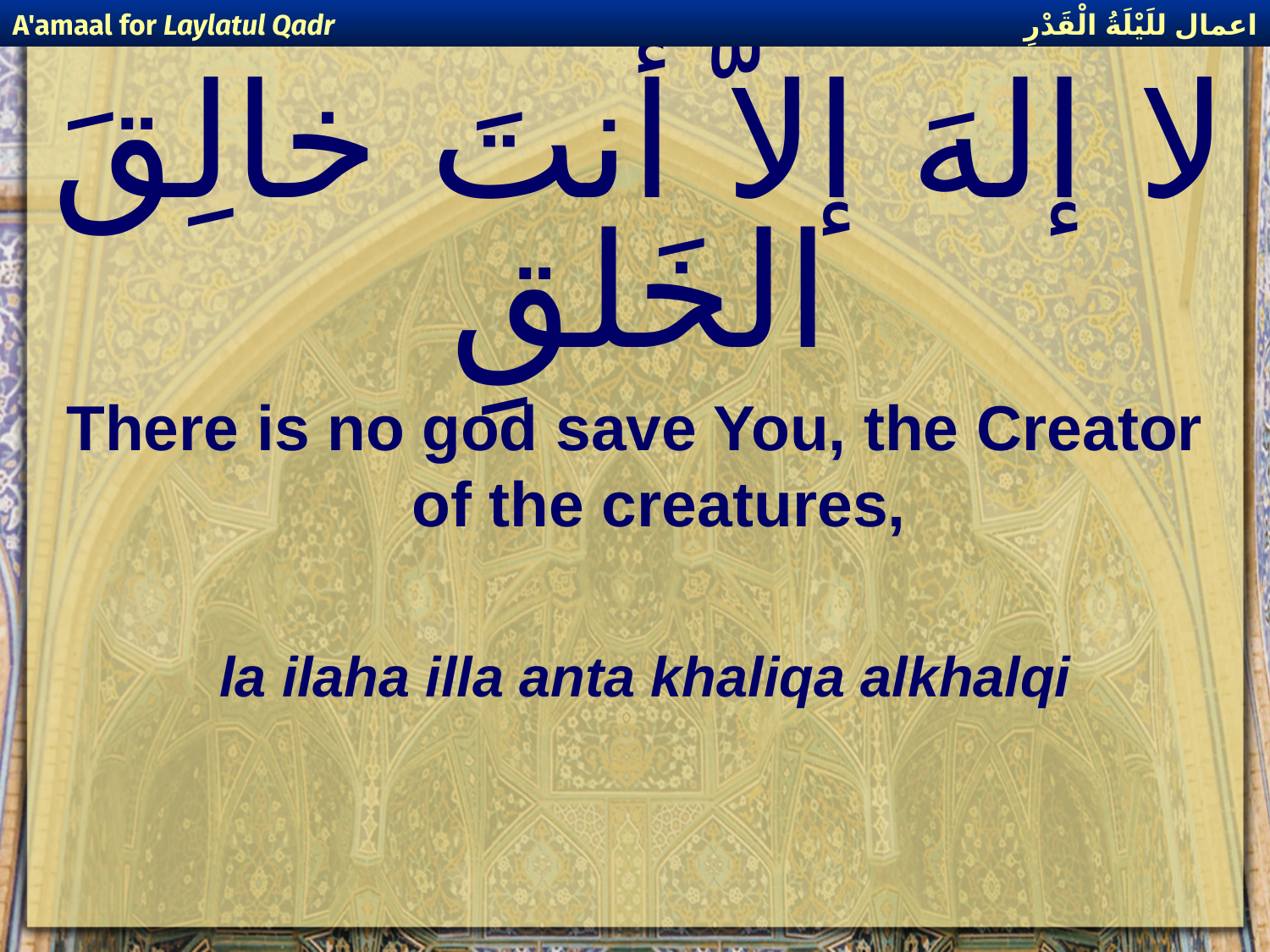

اعمال للَيْلَةُ الْقَدْرِ
A'amaal for Laylatul Qadr
# لا إلهَ إلاّ أنتَ خالِقَ الخَلقِ
There is no god save You, the Creator of the creatures,
la ilaha illa anta khaliqa alkhalqi